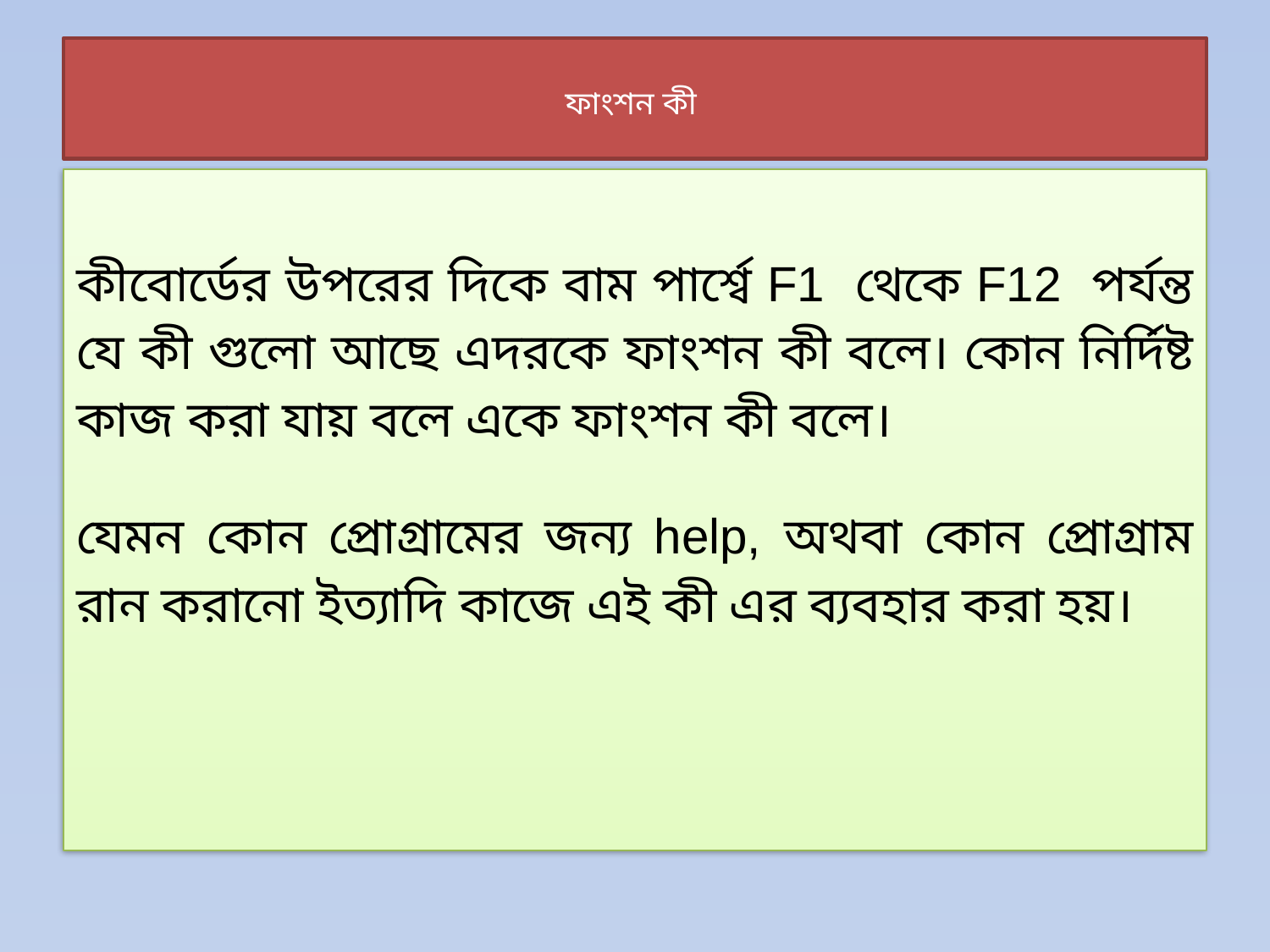

# ফাংশন কী

কীবোর্ডের উপরের দিকে বাম পার্শ্বে F1  থেকে F12  পর্যন্ত যে কী গুলো আছে এদরকে ফাংশন কী বলে। কোন নির্দিষ্ট কাজ করা যায় বলে একে ফাংশন কী বলে।

যেমন কোন প্রোগ্রামের জন্য help, অথবা কোন প্রোগ্রাম রান করানো ইত্যাদি কাজে এই কী এর ব্যবহার করা হয়।